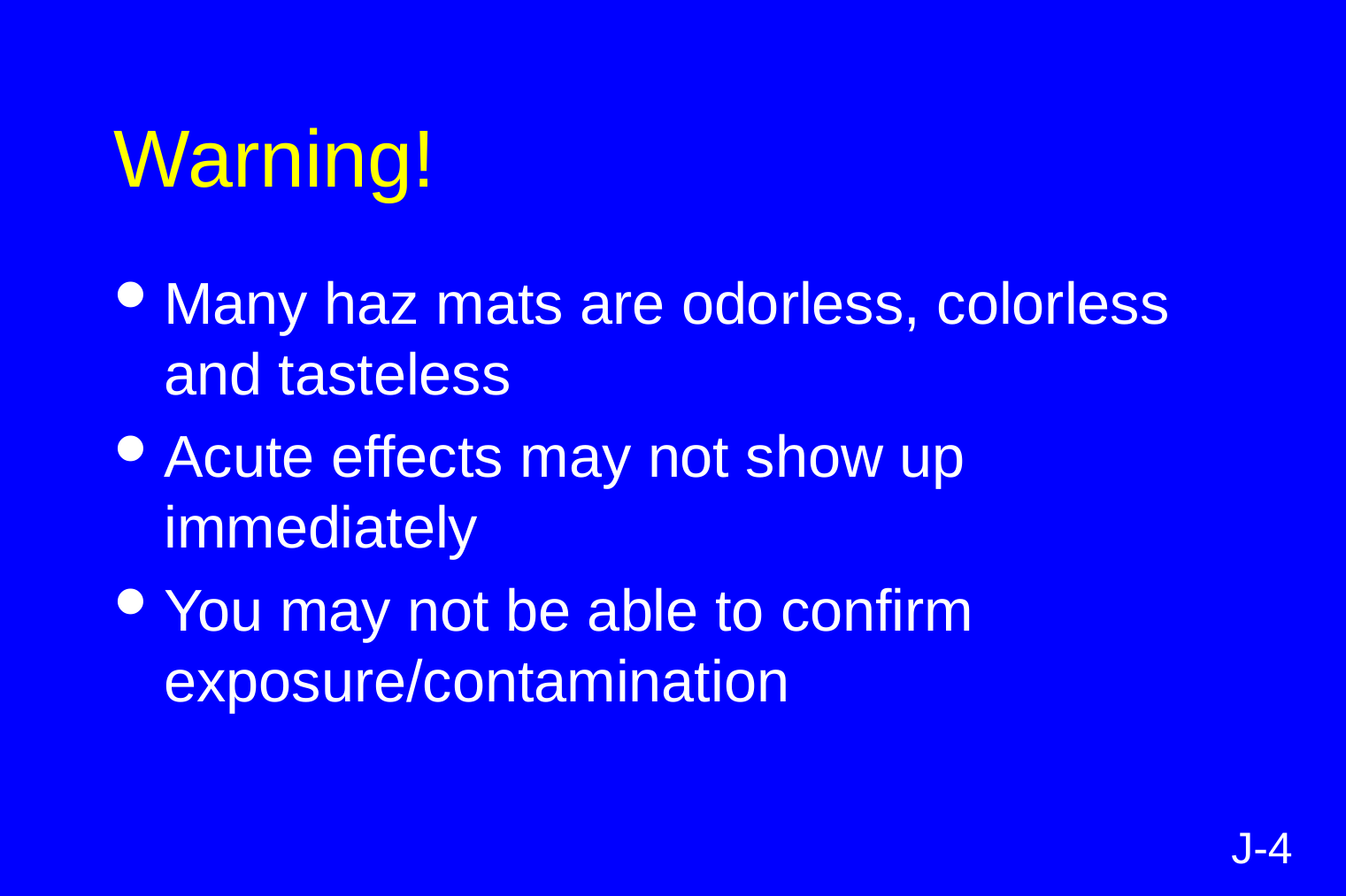

# Warning!
Many haz mats are odorless, colorless and tasteless
Acute effects may not show up immediately
You may not be able to confirm exposure/contamination
J-4